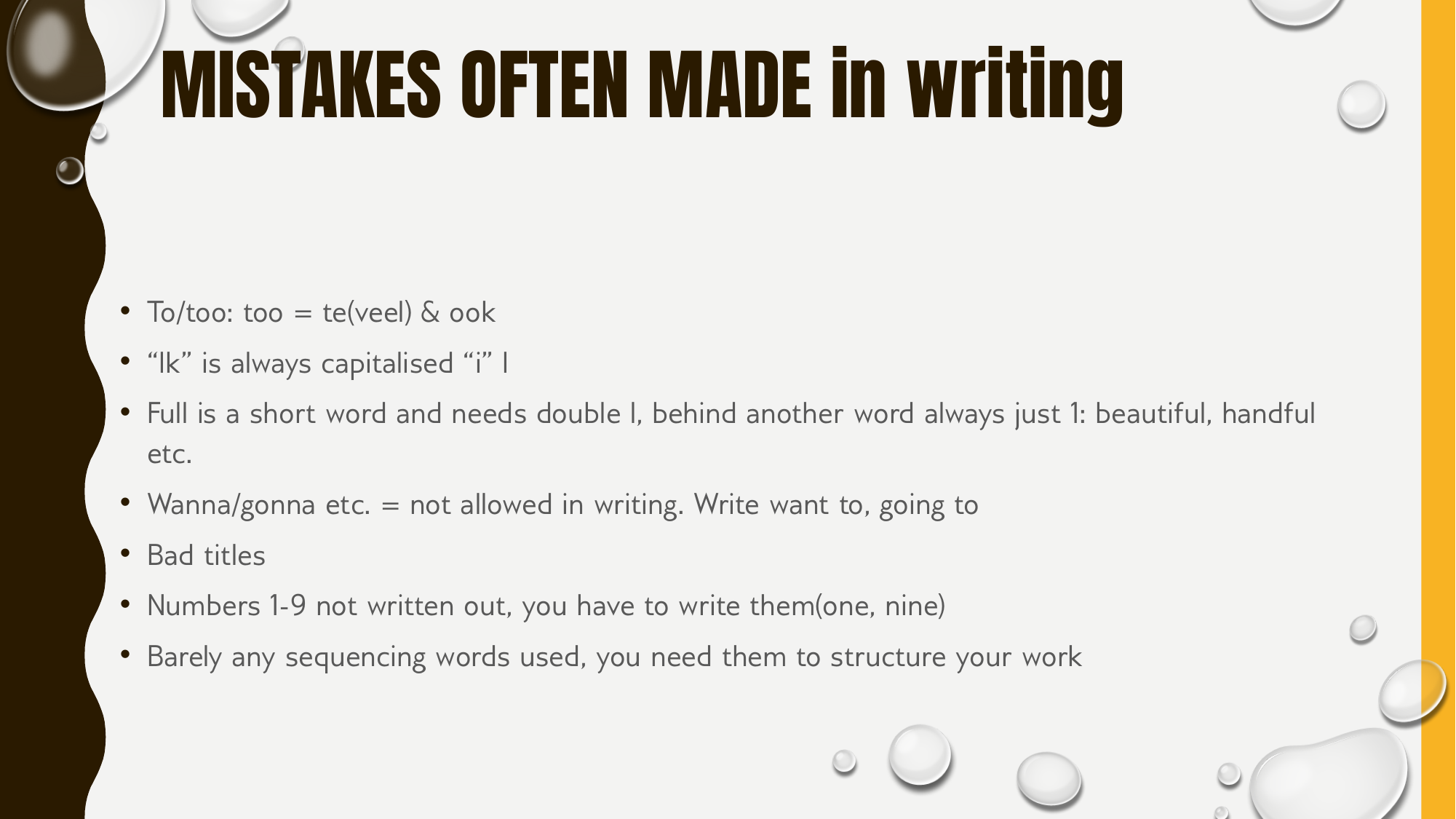

# MISTAKES OFTEN MADE in writing
To/too: too = te(veel) & ook
“Ik” is always capitalised “i” I
Full is a short word and needs double l, behind another word always just 1: beautiful, handful etc.
Wanna/gonna etc. = not allowed in writing. Write want to, going to
Bad titles
Numbers 1-9 not written out, you have to write them(one, nine)
Barely any sequencing words used, you need them to structure your work